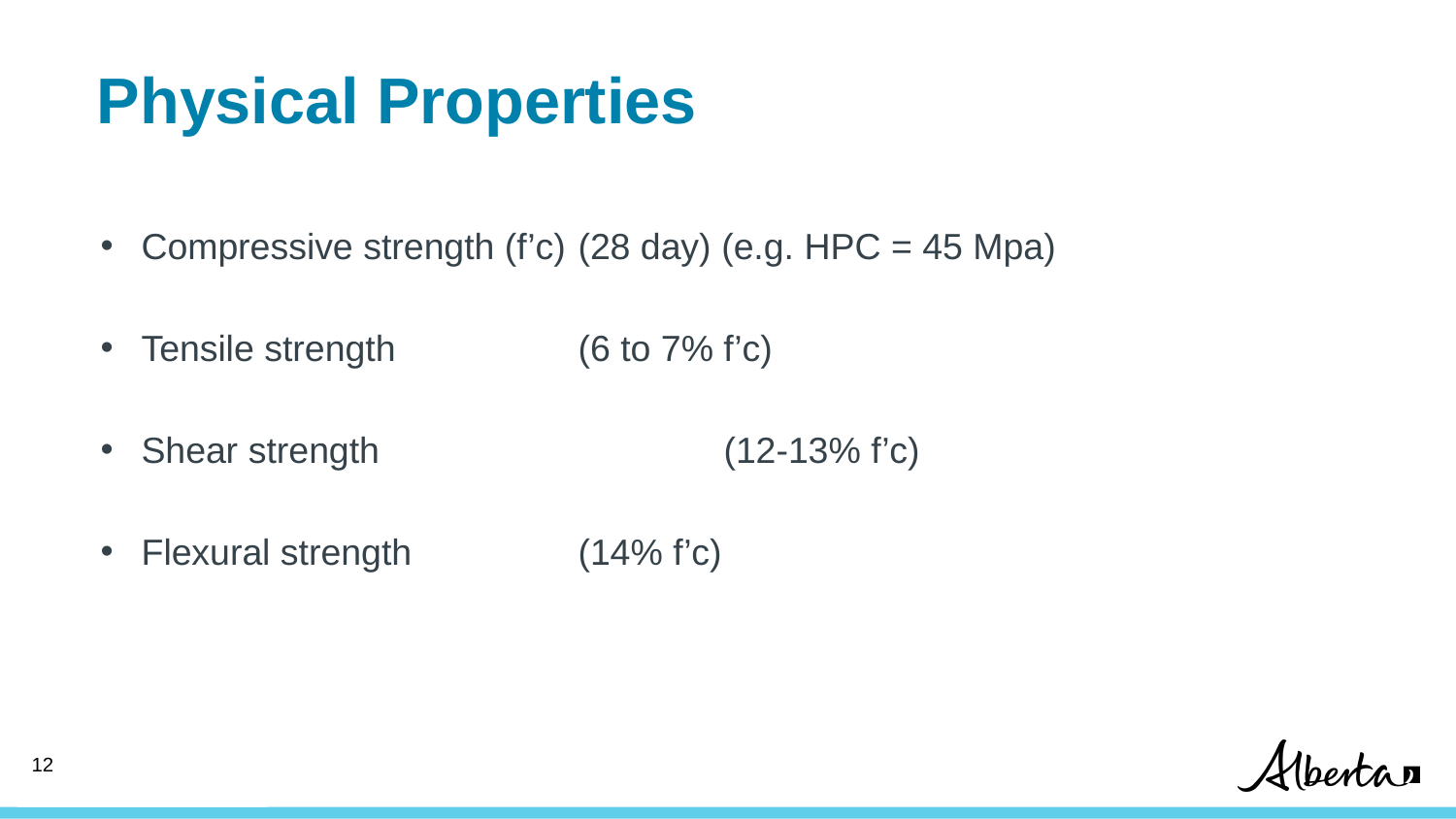

# Physical Properties
Compressive strength (f’c)	(28 day) (e.g. HPC = 45 Mpa)

Tensile strength		(6 to 7% f’c)

Shear strength			(12-13% f’c)

Flexural strength 		(14% f’c)

12